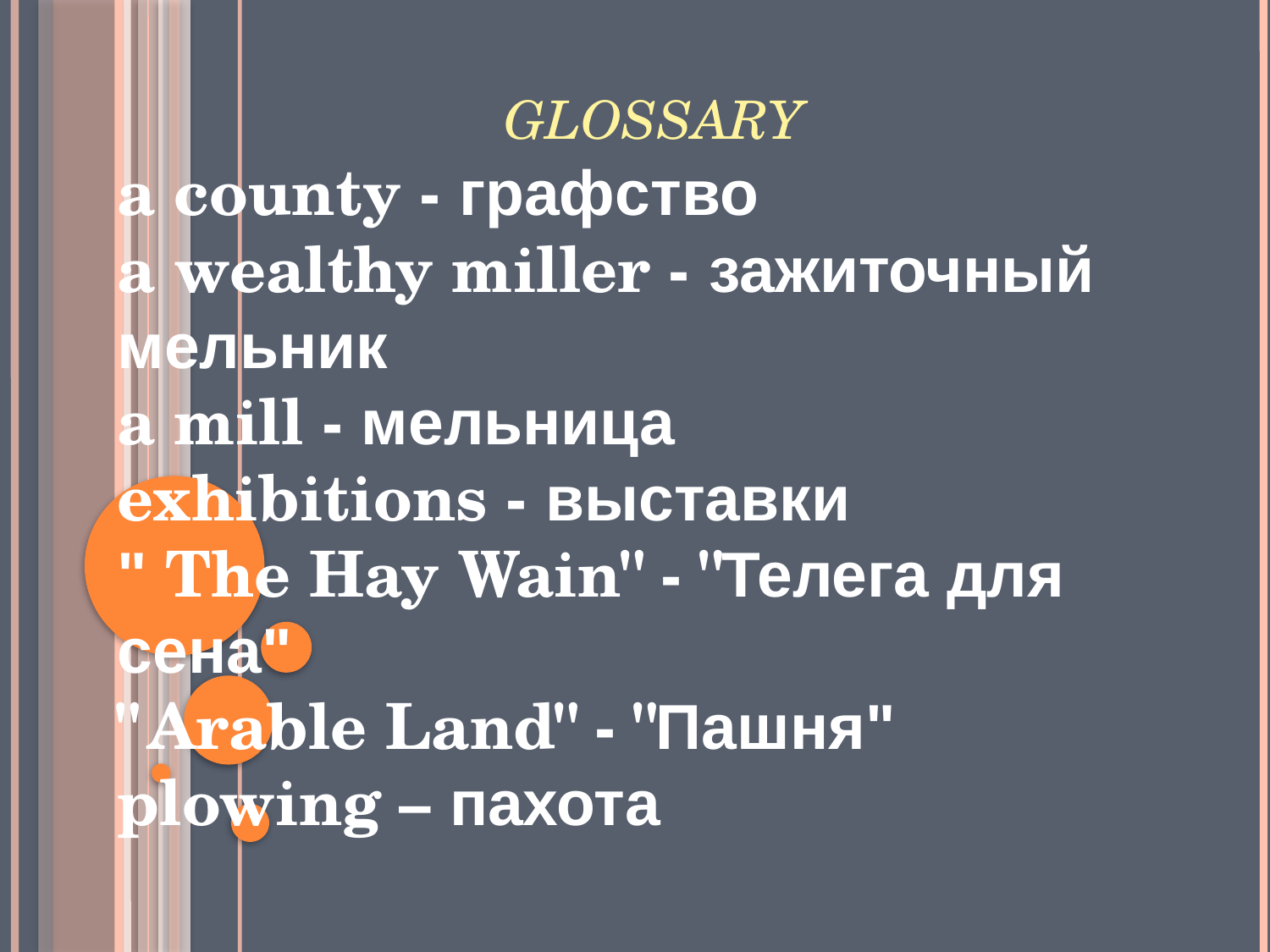

# Glossary
a county - графство
a wealthy miller - зажиточный мельник
a mill - мельница
exhibitions - выставки
" The Hay Wain" - "Телега для сена"
"Arable Land" - "Пашня"
plowing – пахота